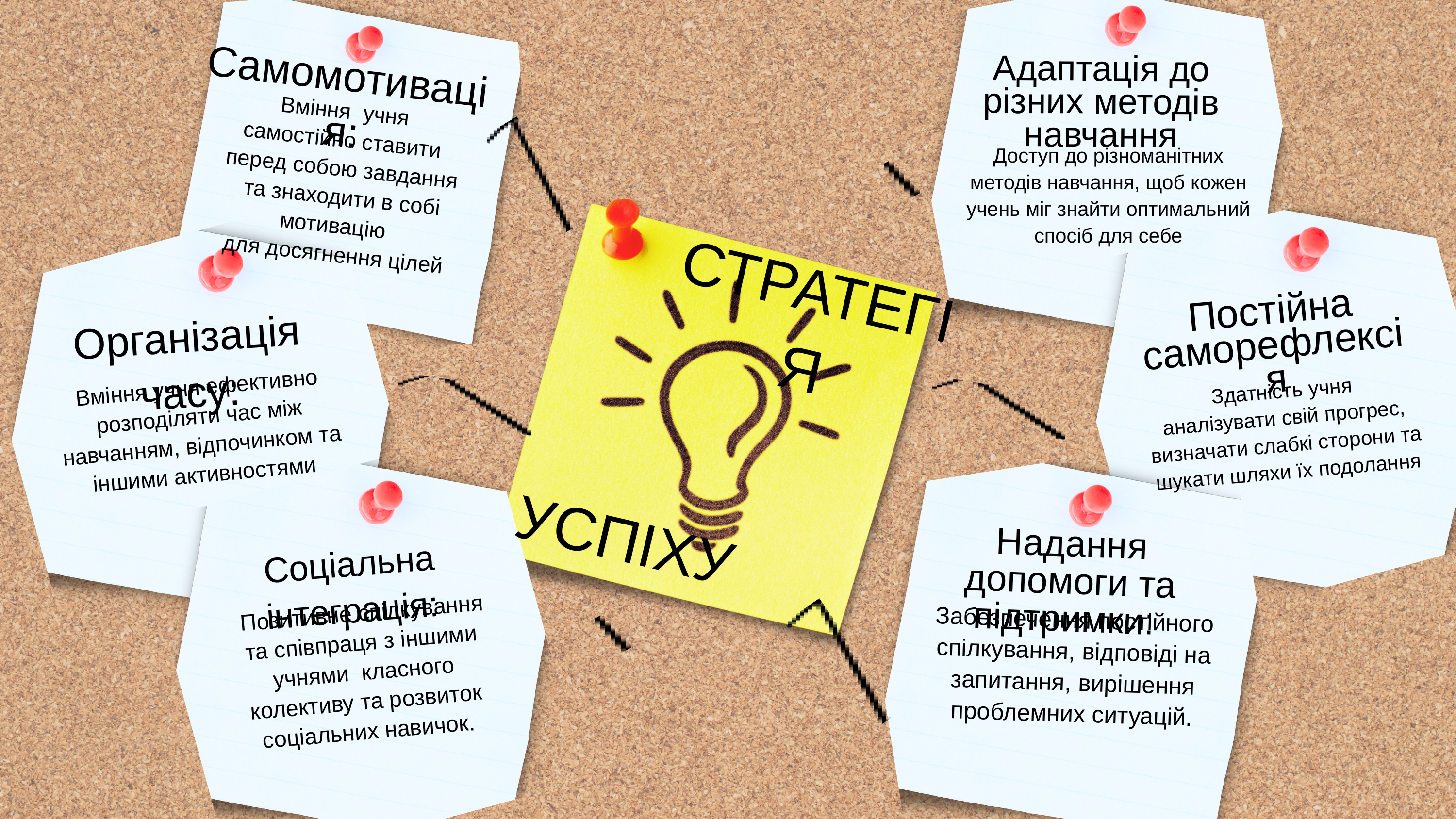

Самомотивація:
Адаптація до різних методів навчання
Вміння  учня
самостійно ставити
перед собою завдання
 та знаходити в собі мотивацію
для досягнення цілей

Доступ до різноманітних методів навчання, щоб кожен учень міг знайти оптимальний спосіб для себе

СТРАТЕГІЯ
Постійна саморефлексія
Організація часу:

Вміння учня ефективно розподіляти час між навчанням, відпочинком та іншими активностями
Здатність учня
аналізувати свій прогрес, визначати слабкі сторони та шукати шляхи їх подолання

УСПІХУ
Надання допомоги та підтримки:
Соціальна інтеграція:

 Позитивне спілкування та співпраця з іншими учнями  класного колективу та розвиток соціальних навичок.

Забезпечення постійного спілкування, відповіді на запитання, вирішення проблемних ситуацій.